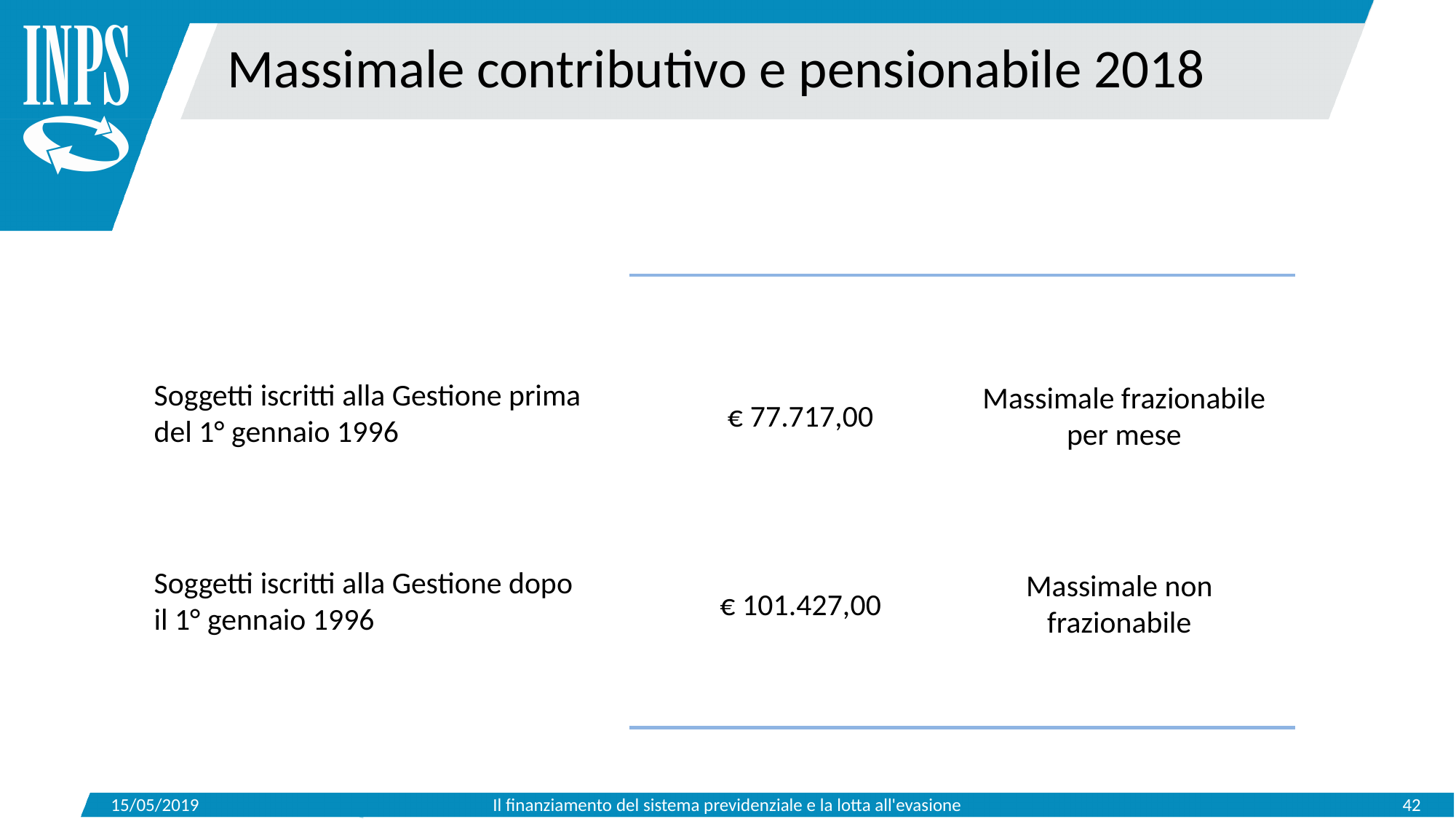

Massimale contributivo e pensionabile 2018
Soggetti iscritti alla Gestione prima del 1° gennaio 1996
€ 77.717,00
Massimale frazionabile per mese
Soggetti iscritti alla Gestione dopo il 1° gennaio 1996
€ 101.427,00
Massimale non frazionabile
15/05/2019
Il finanziamento del sistema previdenziale e la lotta all'evasione
42